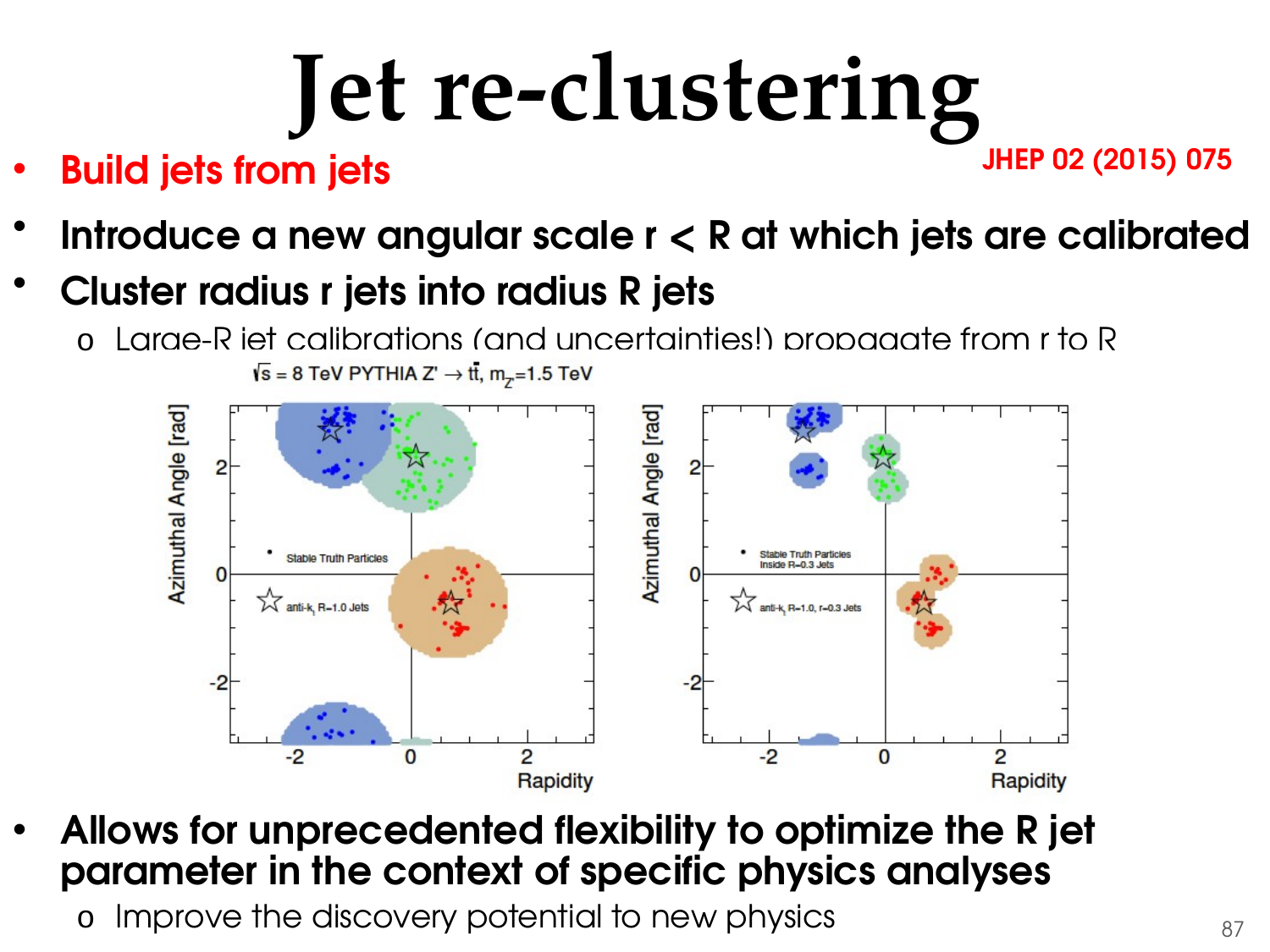

Jet	re-clustering
JHEP 02 (2015) 075
Build jets from jets
•
•
Introduce a new angular scale r < R at which jets are calibrated Cluster radius r jets into radius R jets
o Large-R jet calibrations (and uncertainties!) propagate from r to R

Allows for unprecedented flexibility to optimize the R jet parameter in the context of specific physics analyses
o Improve the discovery potential to new physics
87